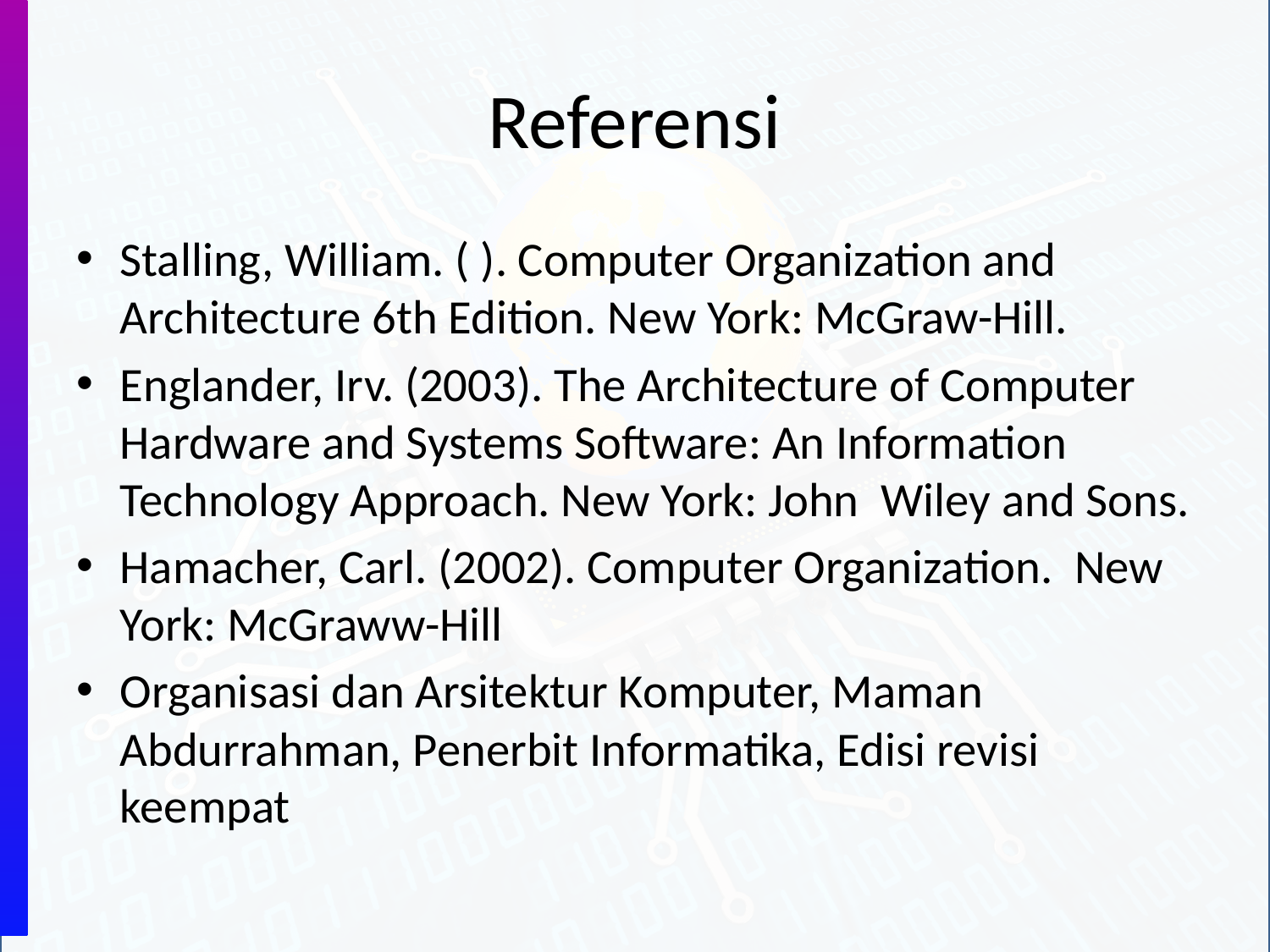

# Referensi
Stalling, William. ( ). Computer Organization and Architecture 6th Edition. New York: McGraw-Hill.
Englander, Irv. (2003). The Architecture of Computer Hardware and Systems Software: An Information Technology Approach. New York: John  Wiley and Sons.
Hamacher, Carl. (2002). Computer Organization.  New York: McGraww-Hill
Organisasi dan Arsitektur Komputer, Maman Abdurrahman, Penerbit Informatika, Edisi revisi keempat